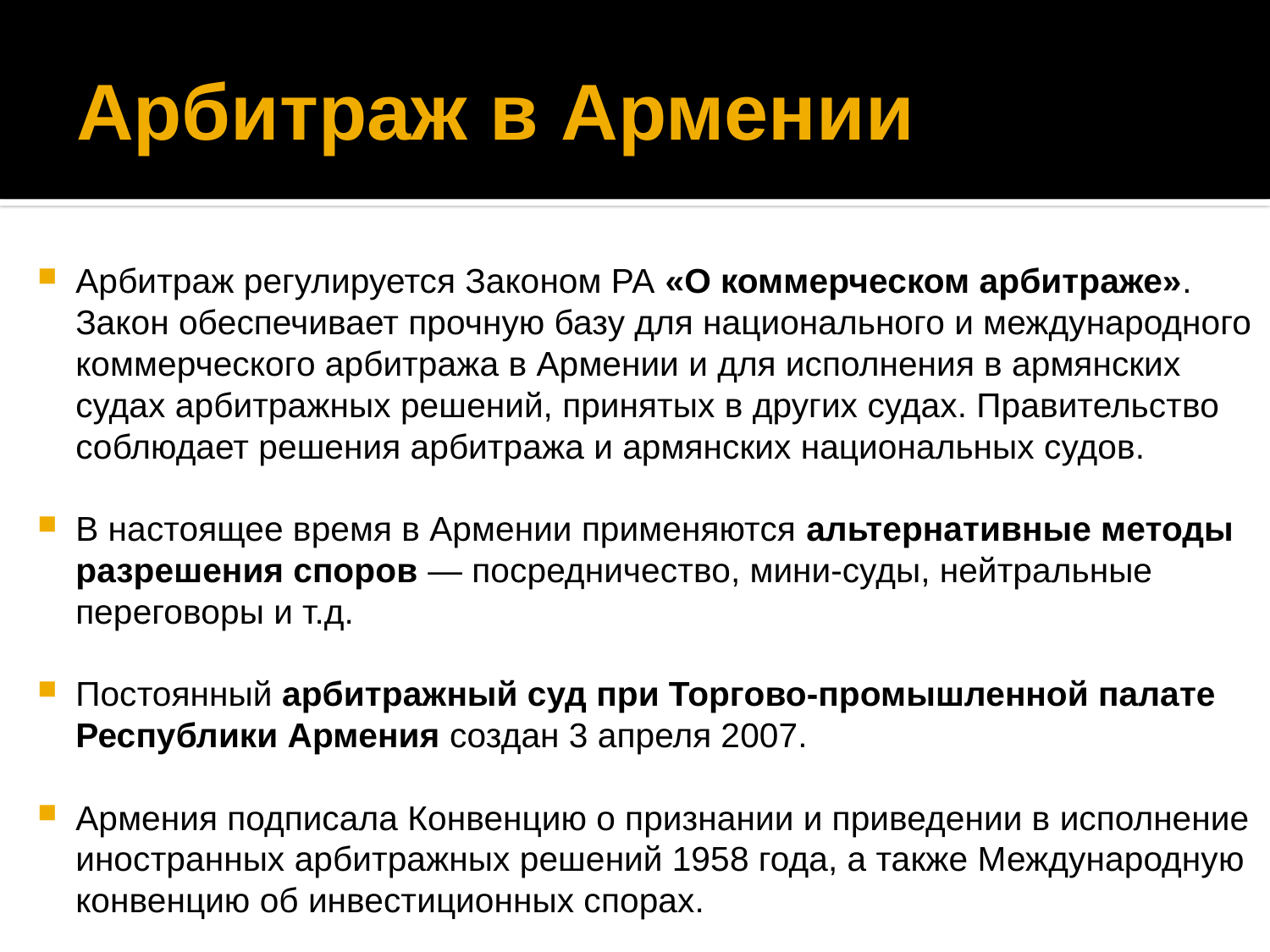

# Арбитраж в Армении
Арбитраж регулируется Законом РА «О коммерческом арбитраже». Закон обеспечивает прочную базу для национального и международного коммерческого арбитража в Армении и для исполнения в армянских судах арбитражных решений, принятых в других судах. Правительство соблюдает решения арбитража и армянских национальных судов.

В настоящее время в Армении применяются альтернативные методы разрешения споров — посредничество, мини-суды, нейтральные переговоры и т.д.

Постоянный арбитражный суд при Торгово-промышленной палате Республики Армения создан 3 апреля 2007.

Aрмения подписала Конвенцию о признании и приведении в исполнение иностранных арбитражных решений 1958 года, а также Международную конвенцию об инвестиционных спорах.